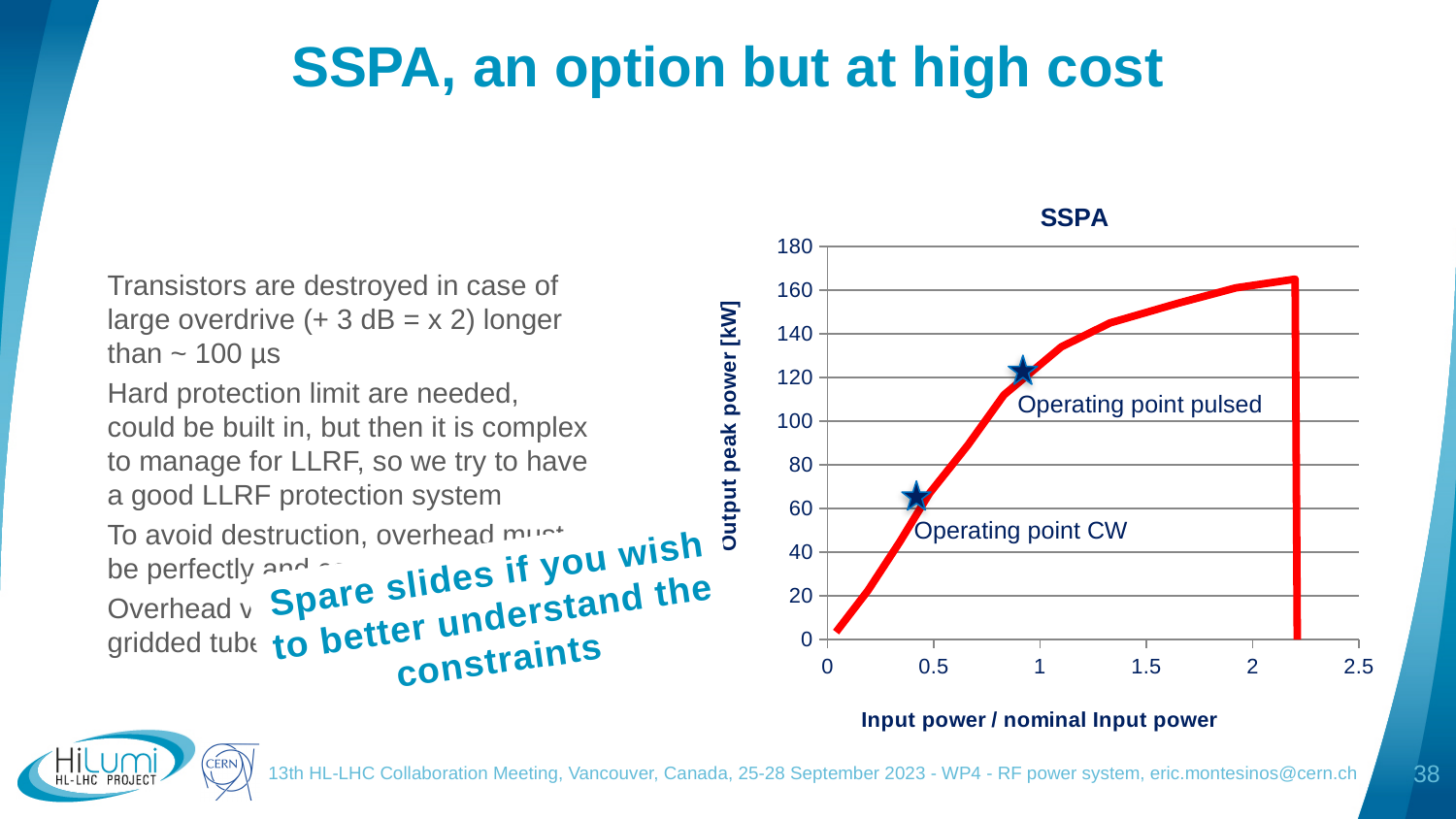

# SSPA, an option but at high cost

### Chart: SSPA

| Category | SSPA |
|---|---|
Transistors are destroyed in case of large overdrive (+ 3 dB = x 2) longer than ~ 100 µs
Hard protection limit are needed, could be built in, but then it is complex to manage for LLRF, so we try to have a good LLRF protection system
To avoid destruction, overhead must be perfectly and correctly defined
Overhead very costly (compare to gridded tubes)

Operating point pulsed

Operating point CW
Spare slides if you wish to better understand the constraints
13th HL-LHC Collaboration Meeting, Vancouver, Canada, 25-28 September 2023 - WP4 - RF power system, eric.montesinos@cern.ch
38